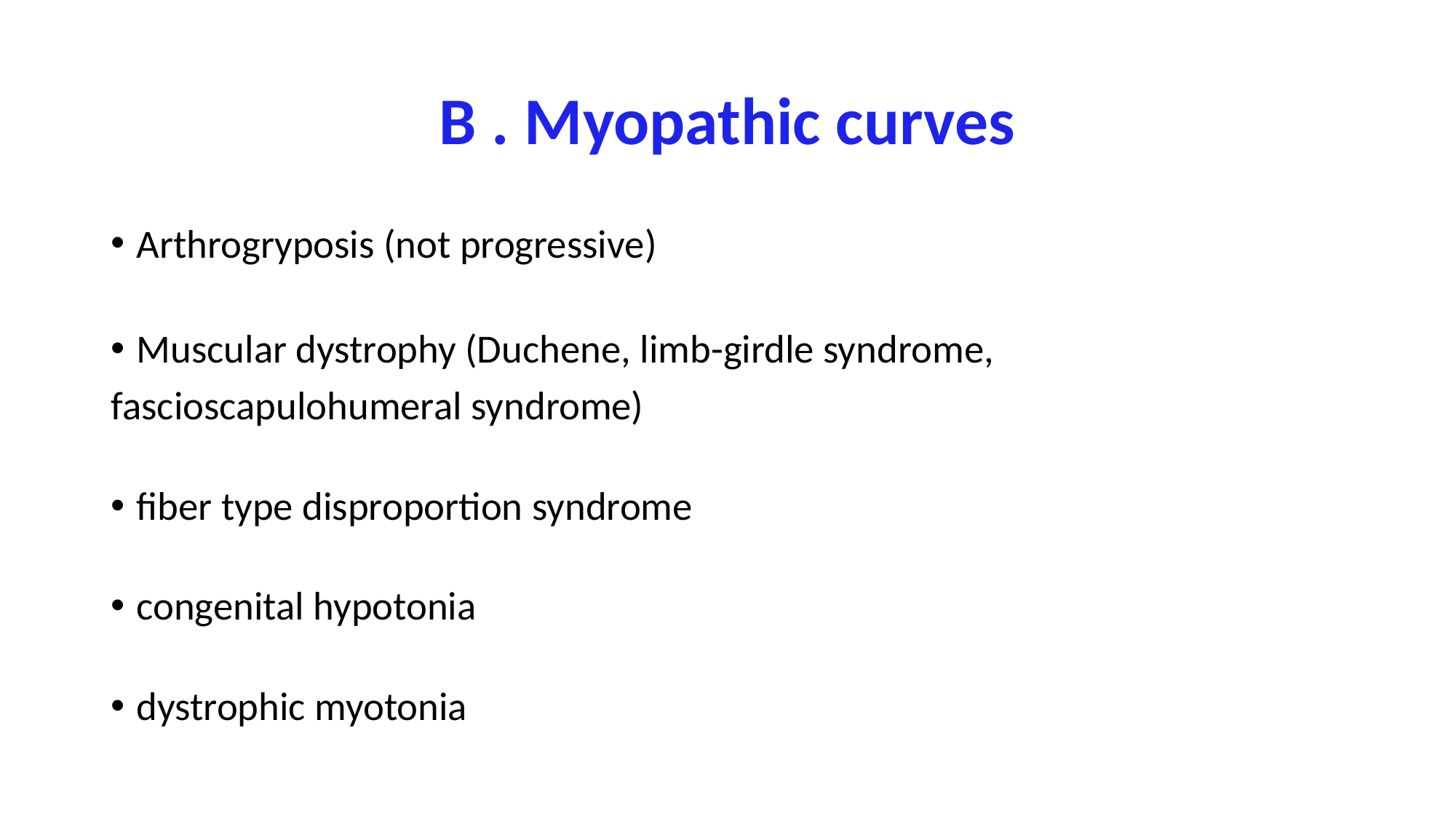

# B . Myopathic curves
Arthrogryposis (not progressive)
Muscular dystrophy (Duchene, limb-girdle syndrome,
fascioscapulohumeral syndrome)
fiber type disproportion syndrome
congenital hypotonia
dystrophic myotonia